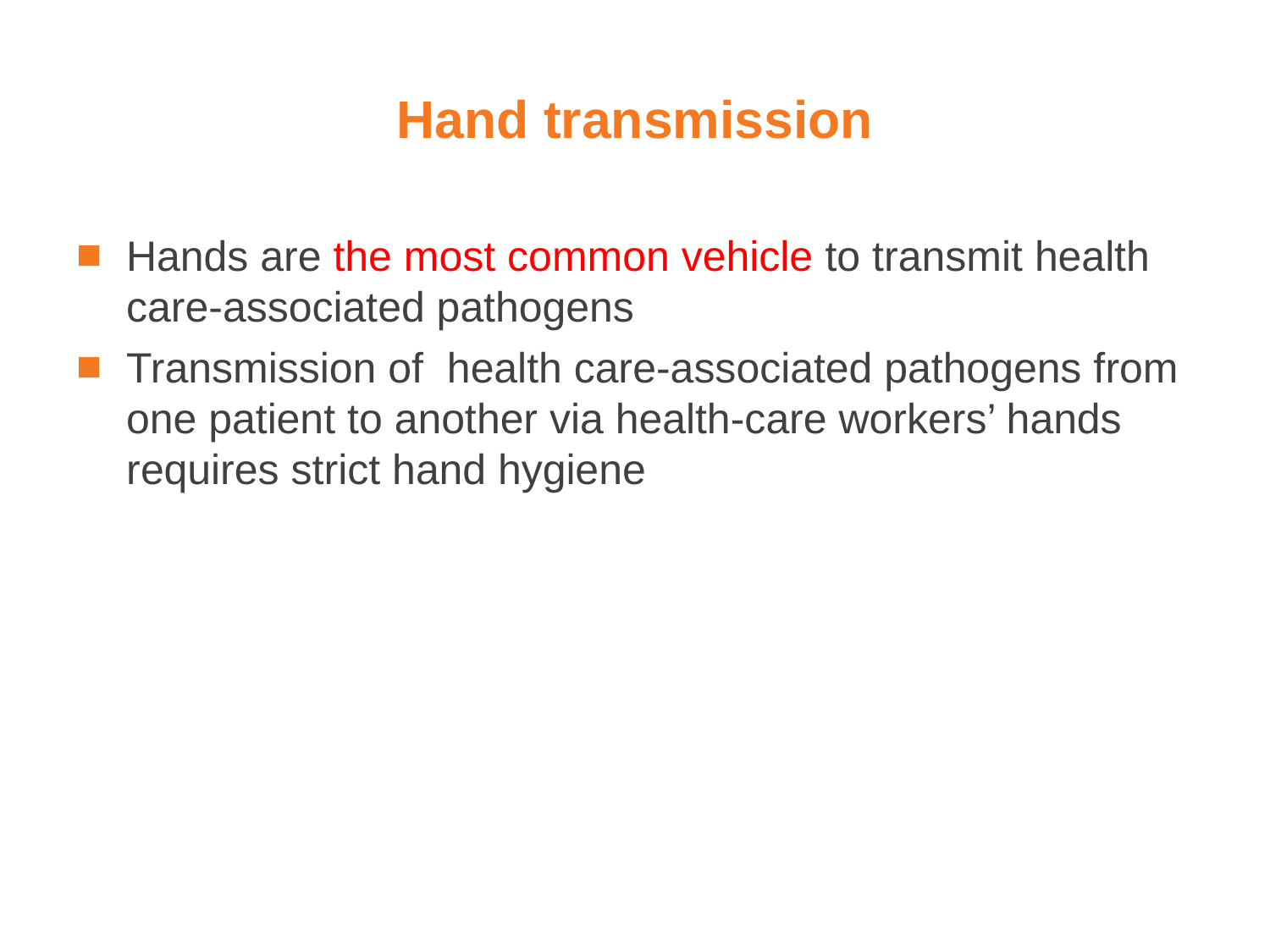

# Hand transmission
Hands are the most common vehicle to transmit health care-associated pathogens
Transmission of  health care-associated pathogens from one patient to another via health-care workers’ hands requires strict hand hygiene